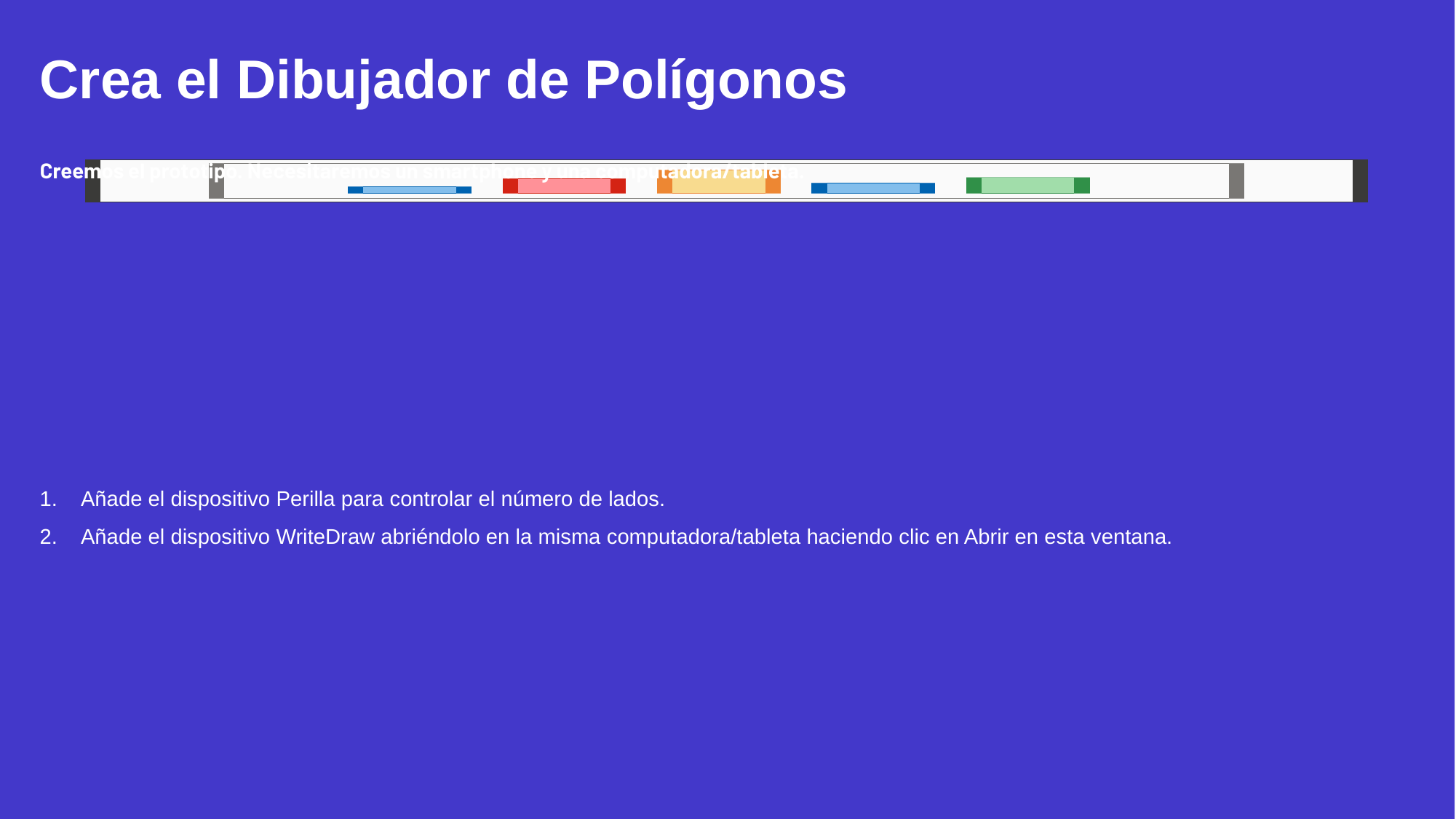

# Crea el Dibujador de Polígonos
Creemos el prototipo. Necesitaremos un smartphone y una computadora/tableta.
Añade el dispositivo Perilla para controlar el número de lados.
Añade el dispositivo WriteDraw abriéndolo en la misma computadora/tableta haciendo clic en Abrir en esta ventana.